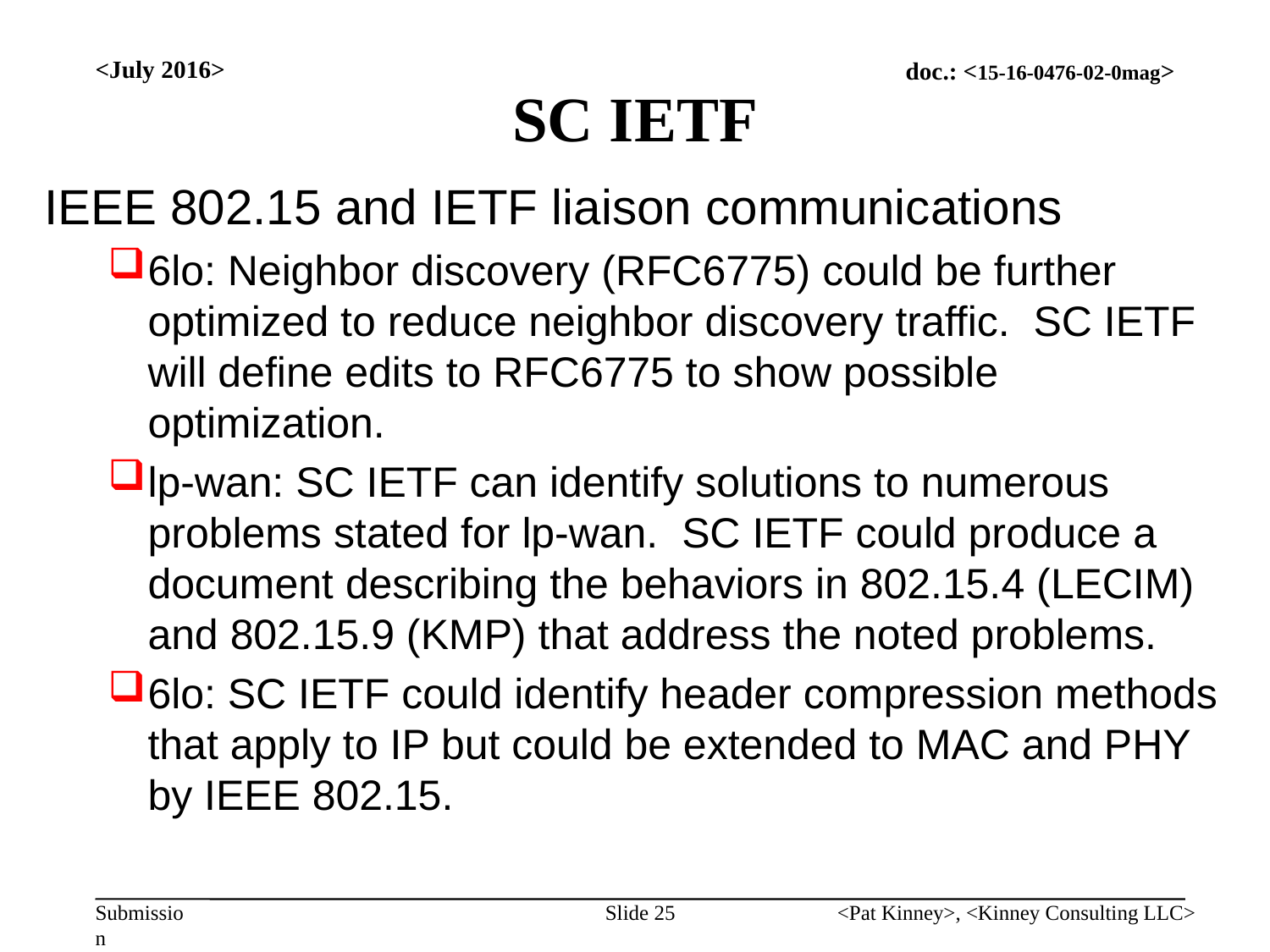

# SC IETF
<July 2016>
IEEE 802.15 and IETF liaison communications
6lo: Neighbor discovery (RFC6775) could be further optimized to reduce neighbor discovery traffic.  SC IETF will define edits to RFC6775 to show possible optimization.
lp-wan: SC IETF can identify solutions to numerous problems stated for lp-wan.  SC IETF could produce a document describing the behaviors in 802.15.4 (LECIM) and 802.15.9 (KMP) that address the noted problems.
6lo: SC IETF could identify header compression methods that apply to IP but could be extended to MAC and PHY by IEEE 802.15.
Slide 25
<Pat Kinney>, <Kinney Consulting LLC>